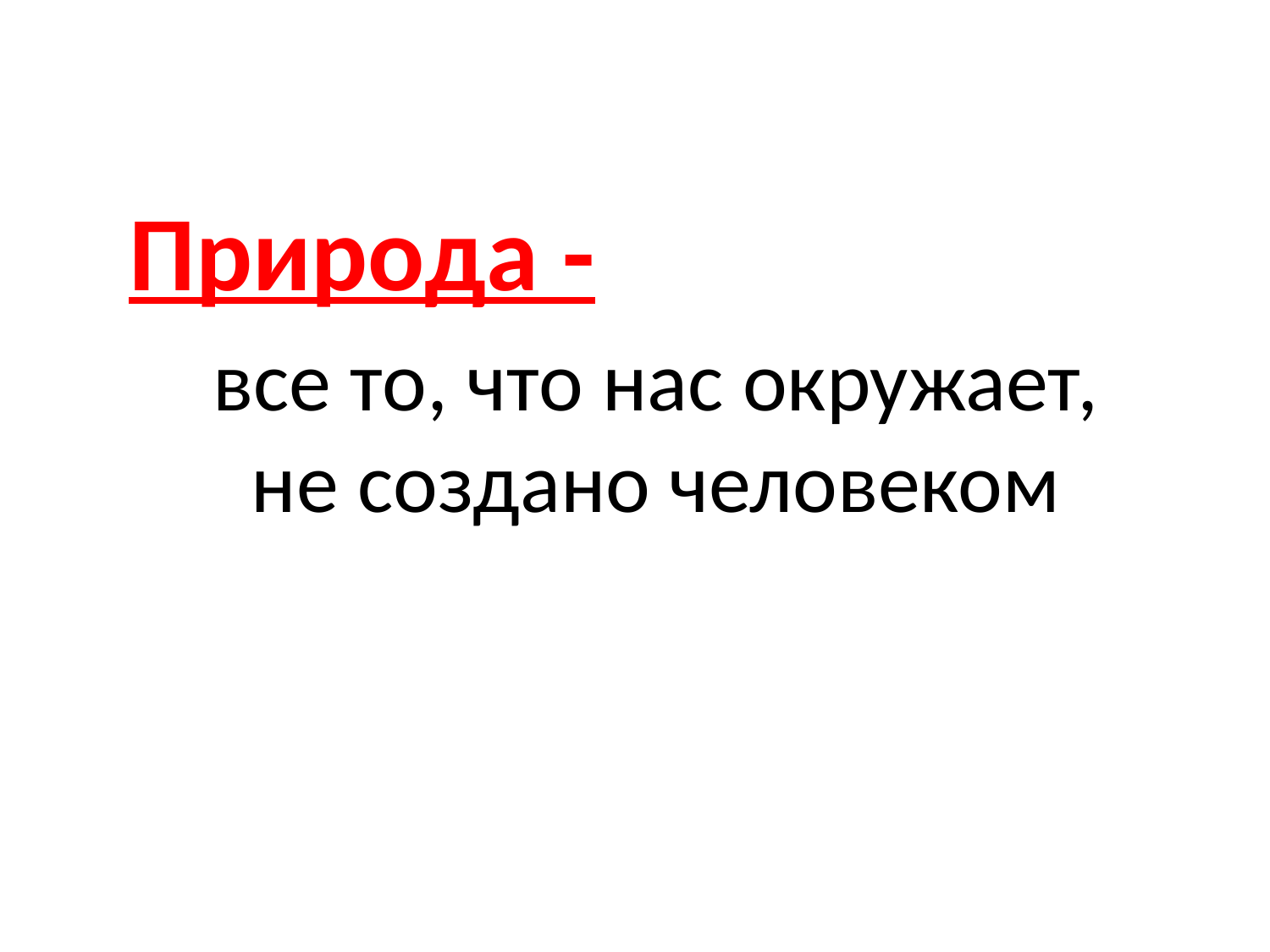

Природа -
# все то, что нас окружает, не создано человеком